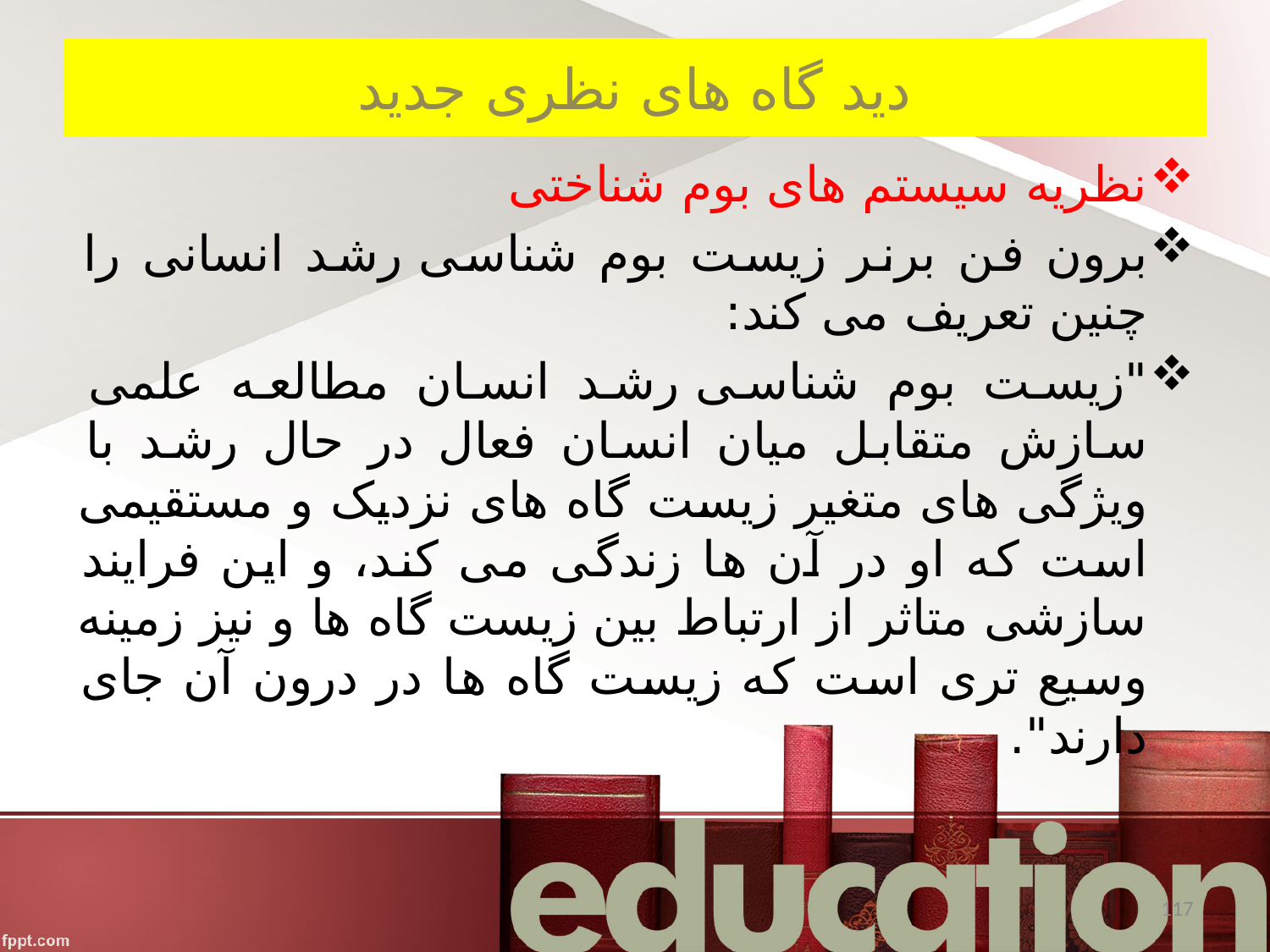

# دید گاه های نظری جدید
نظریه سیستم های بوم شناختی
برون فن برنر زیست بوم شناسی رشد انسانی را چنین تعریف می کند:
"زیست بوم شناسی رشد انسان مطالعه علمی سازش متقابل میان انسان فعال در حال رشد با ویژگی های متغیر زیست گاه های نزدیک و مستقیمی است که او در آن ها زندگی می کند، و این فرایند سازشی متاثر از ارتباط بین زیست گاه ها و نیز زمینه وسیع تری است که زیست گاه ها در درون آن جای دارند".

117